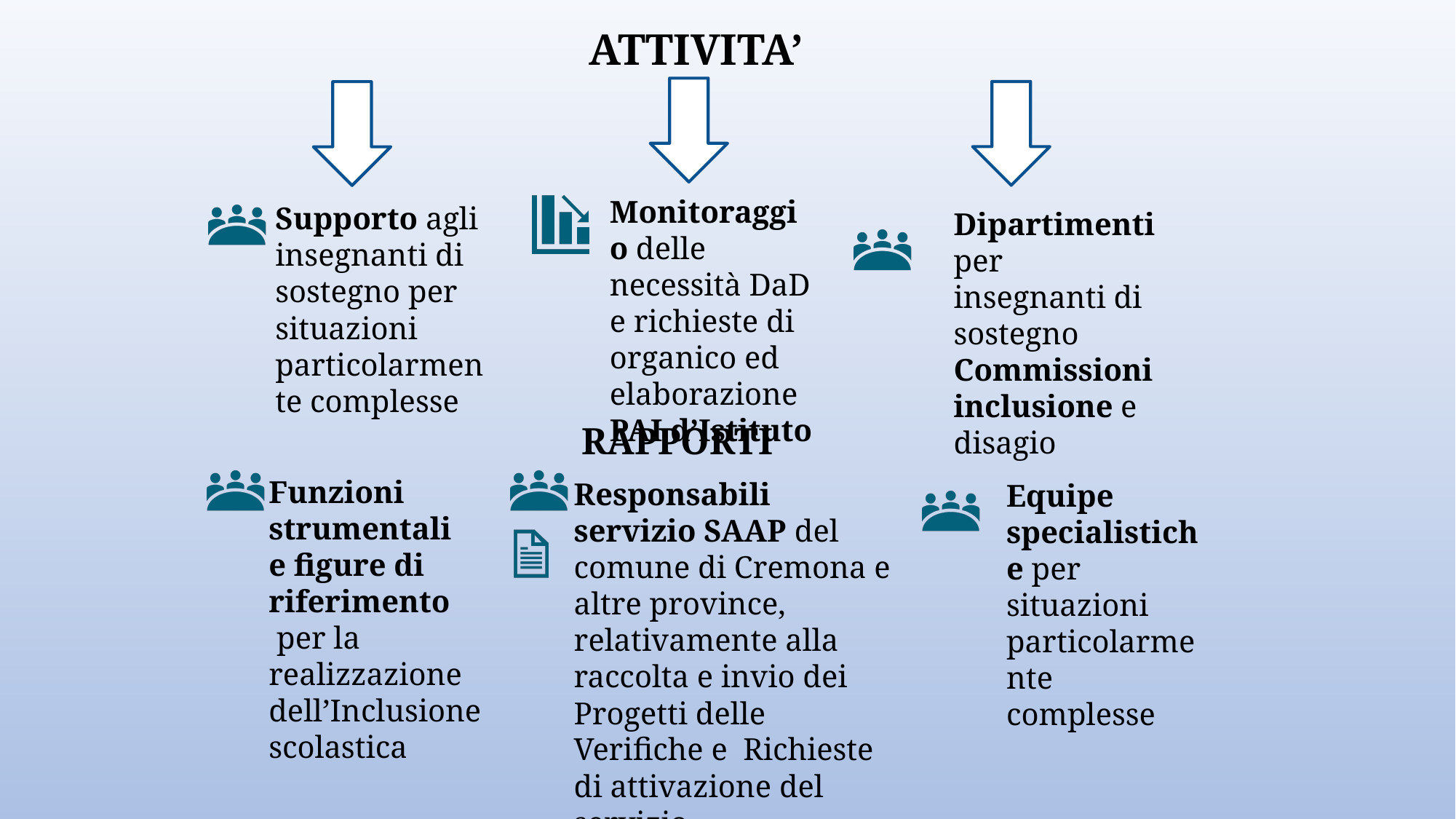

ATTIVITA’

Monitoraggio delle necessità DaD e richieste di organico ed elaborazione PAI d’Istituto

Supporto agli insegnanti di sostegno per situazioni particolarmente complesse
Dipartimenti per insegnanti di sostegno
Commissioni inclusione e disagio

RAPPORTI

Funzioni strumentali
e figure di riferimento
 per la realizzazione dell’Inclusione scolastica
Responsabili servizio SAAP del comune di Cremona e altre province, relativamente alla raccolta e invio dei Progetti delle  Verifiche e  Richieste di attivazione del servizio
Equipe specialistiche per situazioni particolarmente complesse